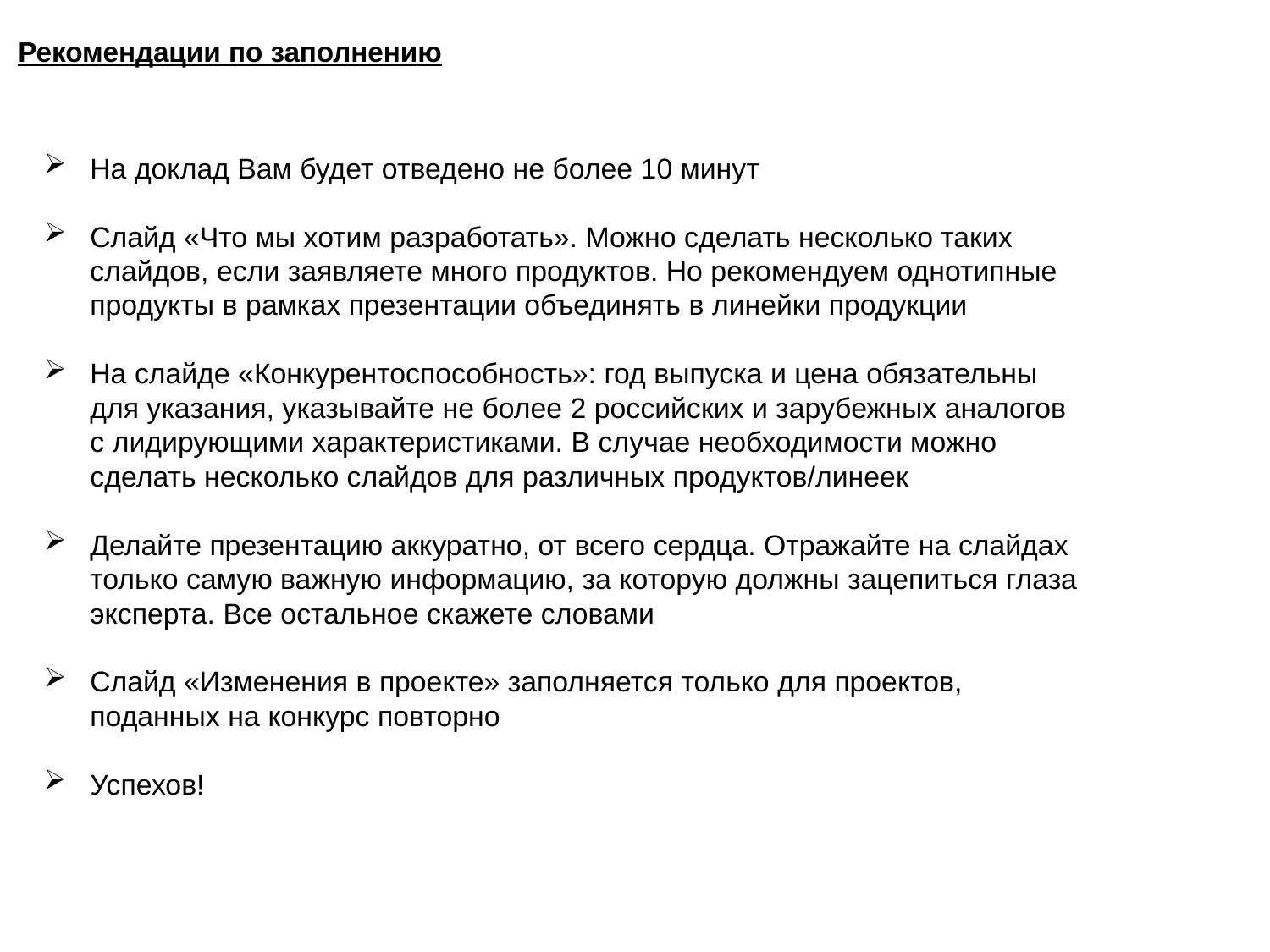

# Рекомендации по заполнению
На доклад Вам будет отведено не более 10 минут

Слайд «Что мы хотим разработать». Можно сделать несколько таких слайдов, если заявляете много продуктов. Но рекомендуем однотипные продукты в рамках презентации объединять в линейки продукции

На слайде «Конкурентоспособность»: год выпуска и цена обязательны для указания, указывайте не более 2 российских и зарубежных аналогов с лидирующими характеристиками. В случае необходимости можно сделать несколько слайдов для различных продуктов/линеек

Делайте презентацию аккуратно, от всего сердца. Отражайте на слайдах только самую важную информацию, за которую должны зацепиться глаза эксперта. Все остальное скажете словами

Слайд «Изменения в проекте» заполняется только для проектов, поданных на конкурс повторно

Успехов!